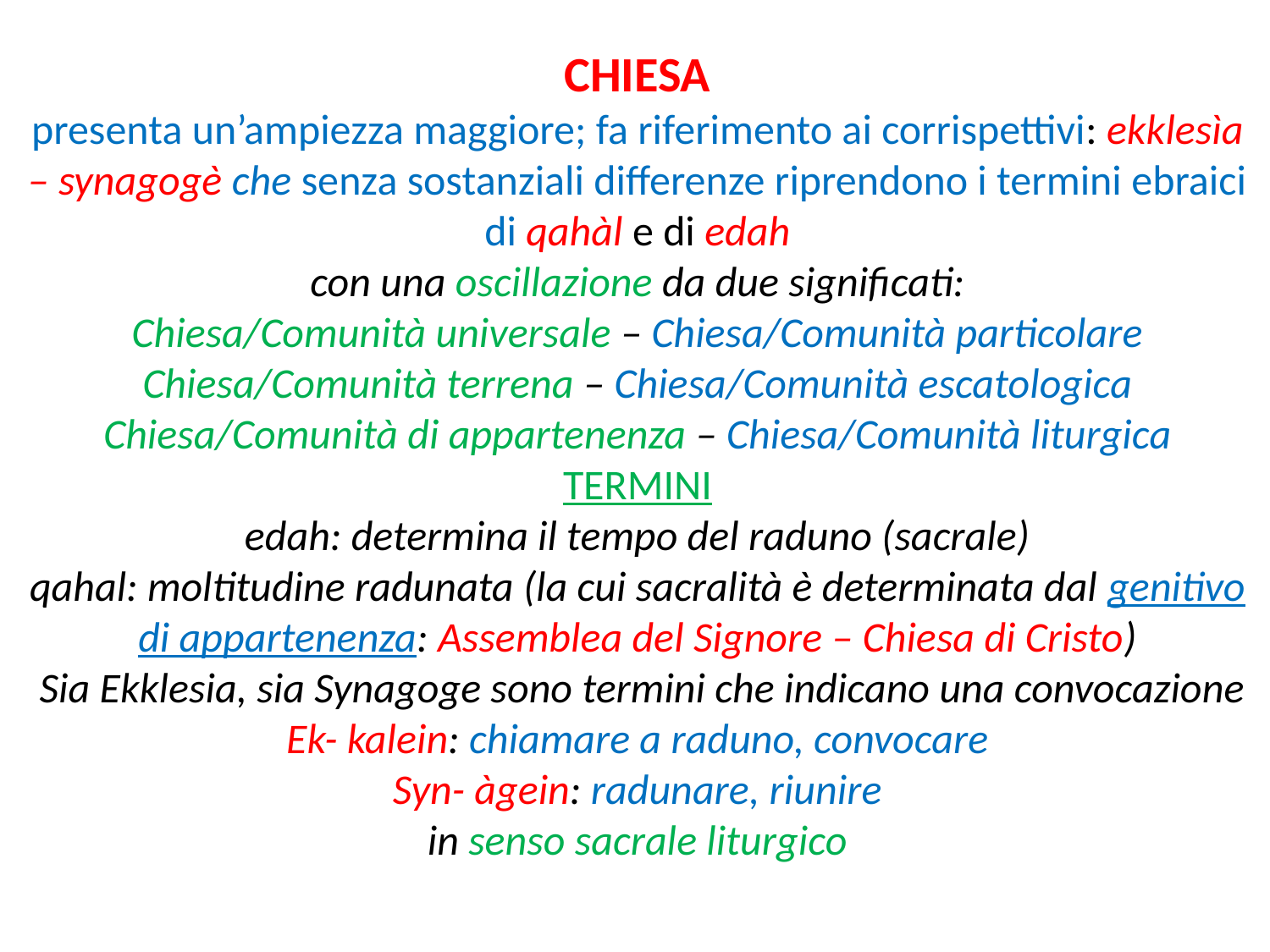

# CHIESA presenta un’ampiezza maggiore; fa riferimento ai corrispettivi: ekklesìa – synagogè che senza sostanziali differenze riprendono i termini ebraici di qahàl e di edah con una oscillazione da due significati: Chiesa/Comunità universale – Chiesa/Comunità particolare Chiesa/Comunità terrena – Chiesa/Comunità escatologica Chiesa/Comunità di appartenenza – Chiesa/Comunità liturgica TERMINI edah: determina il tempo del raduno (sacrale) qahal: moltitudine radunata (la cui sacralità è determinata dal genitivo di appartenenza: Assemblea del Signore – Chiesa di Cristo) Sia Ekklesia, sia Synagoge sono termini che indicano una convocazione Ek- kalein: chiamare a raduno, convocare Syn- àgein: radunare, riunire in senso sacrale liturgico